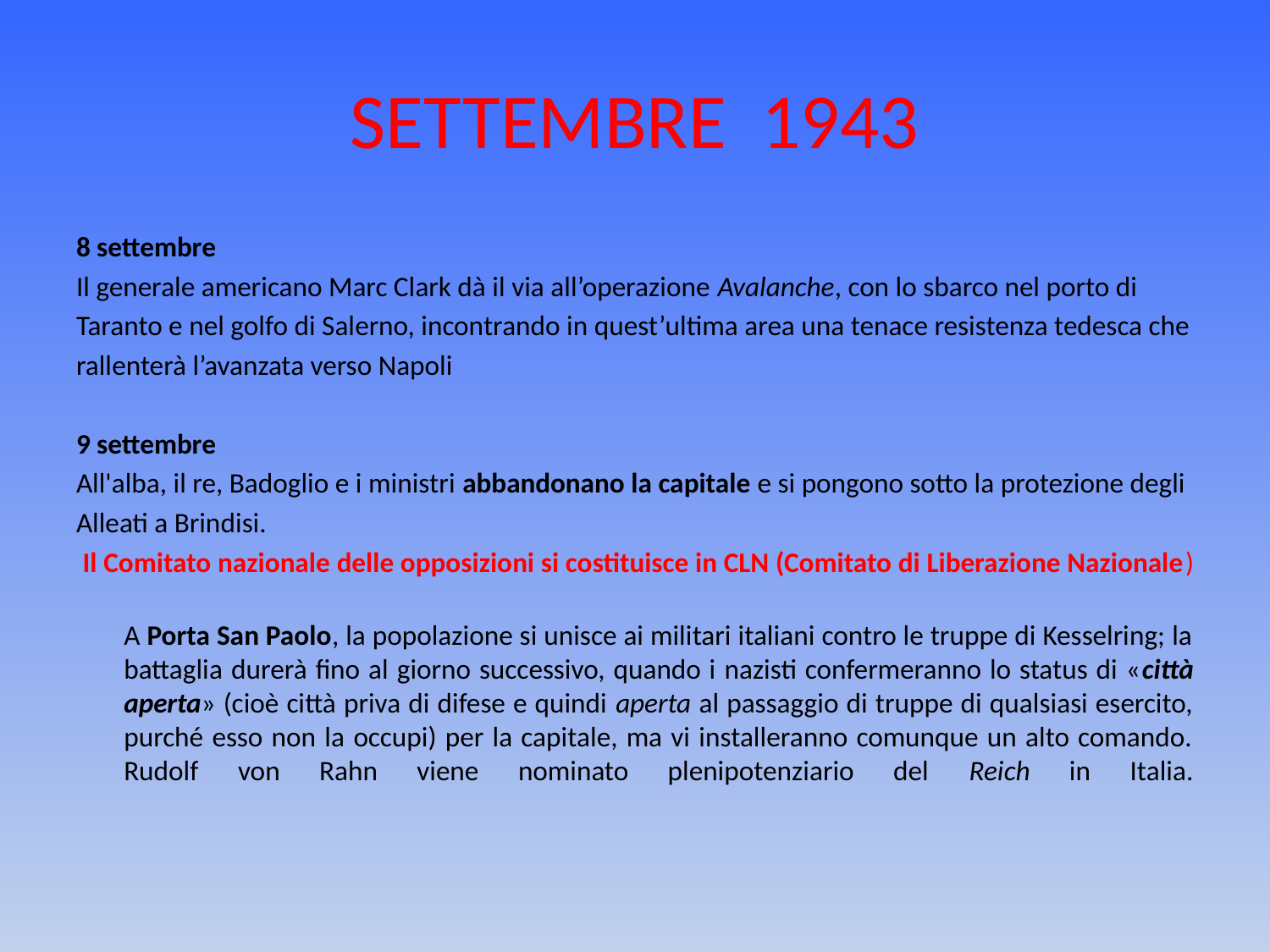

# SETTEMBRE  1943
8 settembre
Il generale americano Marc Clark dà il via all’operazione Avalanche, con lo sbarco nel porto di
Taranto e nel golfo di Salerno, incontrando in quest’ultima area una tenace resistenza tedesca che
rallenterà l’avanzata verso Napoli

9 settembre
All'alba, il re, Badoglio e i ministri abbandonano la capitale e si pongono sotto la protezione degli
Alleati a Brindisi.
 Il Comitato nazionale delle opposizioni si costituisce in CLN (Comitato di Liberazione Nazionale)
       A Porta San Paolo, la popolazione si unisce ai militari italiani contro le truppe di Kesselring; la battaglia durerà fino al giorno successivo, quando i nazisti confermeranno lo status di «città aperta» (cioè città priva di difese e quindi aperta al passaggio di truppe di qualsiasi esercito, purché esso non la occupi) per la capitale, ma vi installeranno comunque un alto comando. Rudolf von Rahn viene nominato plenipotenziario del Reich in Italia.